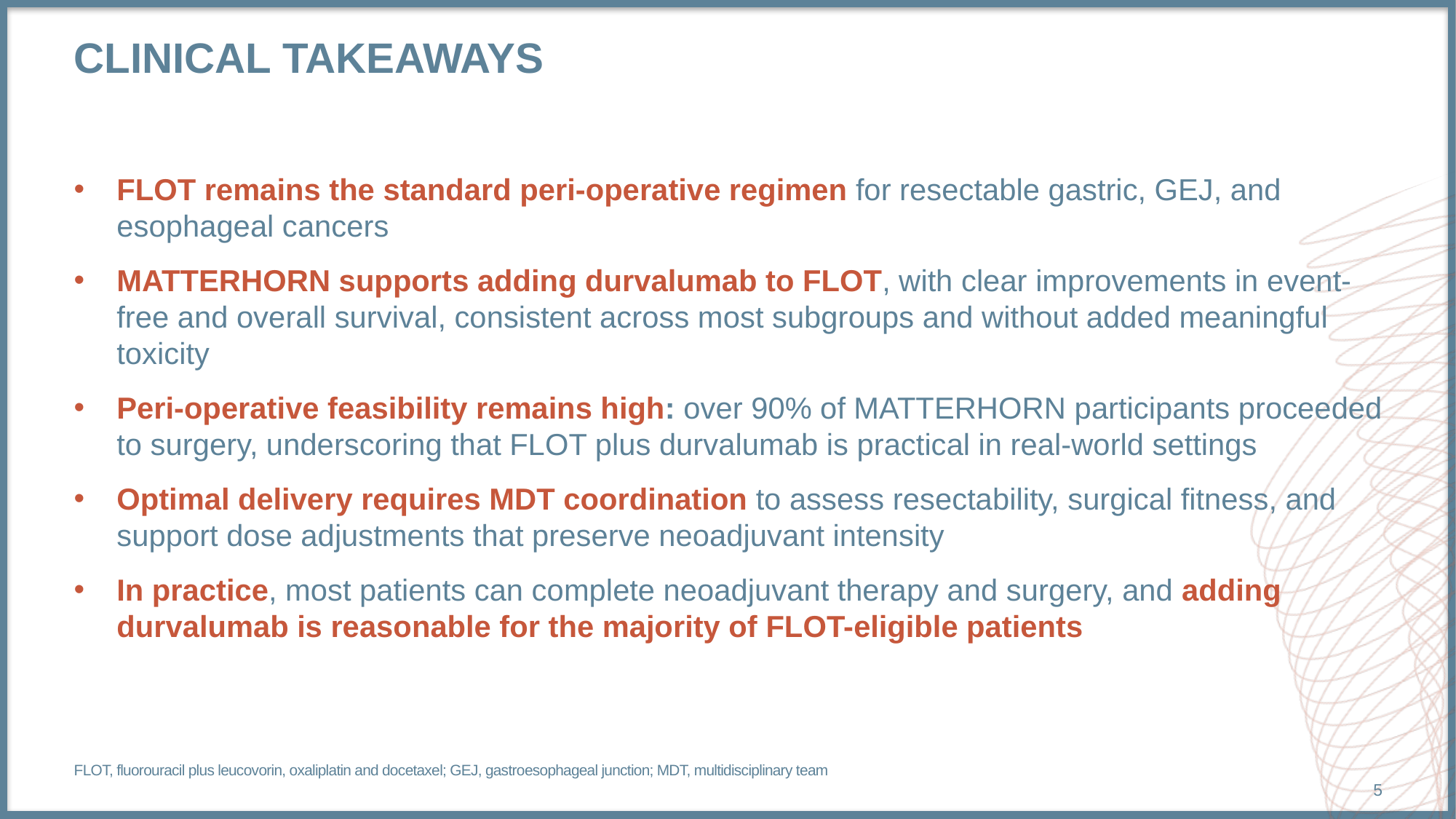

# Clinical takeaways
FLOT remains the standard peri-operative regimen for resectable gastric, GEJ, and esophageal cancers
MATTERHORN supports adding durvalumab to FLOT, with clear improvements in event-free and overall survival, consistent across most subgroups and without added meaningful toxicity
Peri-operative feasibility remains high: over 90% of MATTERHORN participants proceeded to surgery, underscoring that FLOT plus durvalumab is practical in real-world settings
Optimal delivery requires MDT coordination to assess resectability, surgical fitness, and support dose adjustments that preserve neoadjuvant intensity
In practice, most patients can complete neoadjuvant therapy and surgery, and adding durvalumab is reasonable for the majority of FLOT-eligible patients

FLOT, fluorouracil plus leucovorin, oxaliplatin and docetaxel; GEJ, gastroesophageal junction; MDT, multidisciplinary team

5